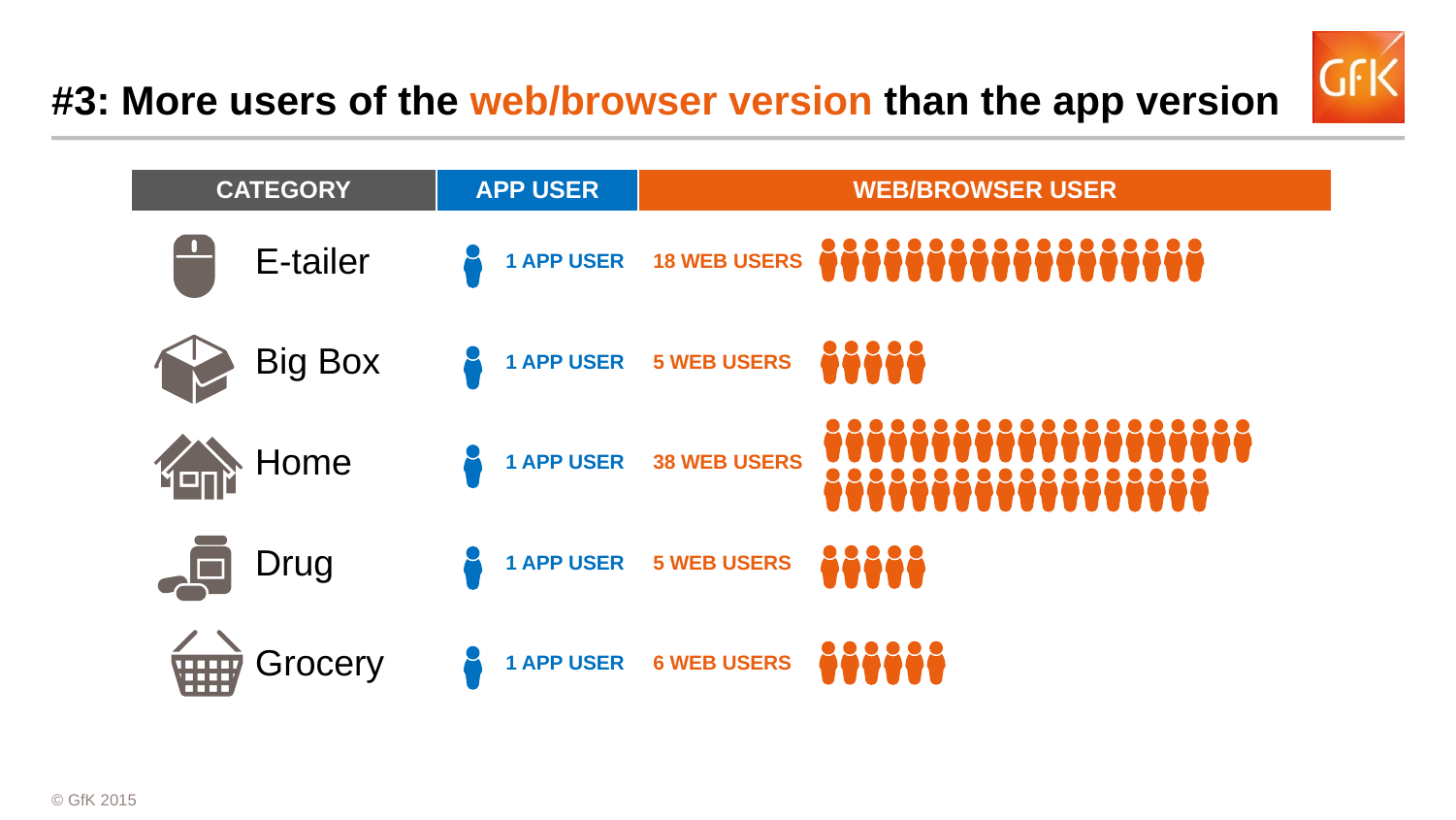

# #3: More users of the web/browser version than the app version

| CATEGORY | APP USER | WEB/BROWSER USER |
| --- | --- | --- |
| E-tailer | 1 APP USER | 18 WEB USERS |
| Big Box | 1 APP USER | 5 WEB USERS |
| Home | 1 APP USER | 38 WEB USERS |
| Drug | 1 APP USER | 5 WEB USERS |
| Grocery | 1 APP USER | 6 WEB USERS |